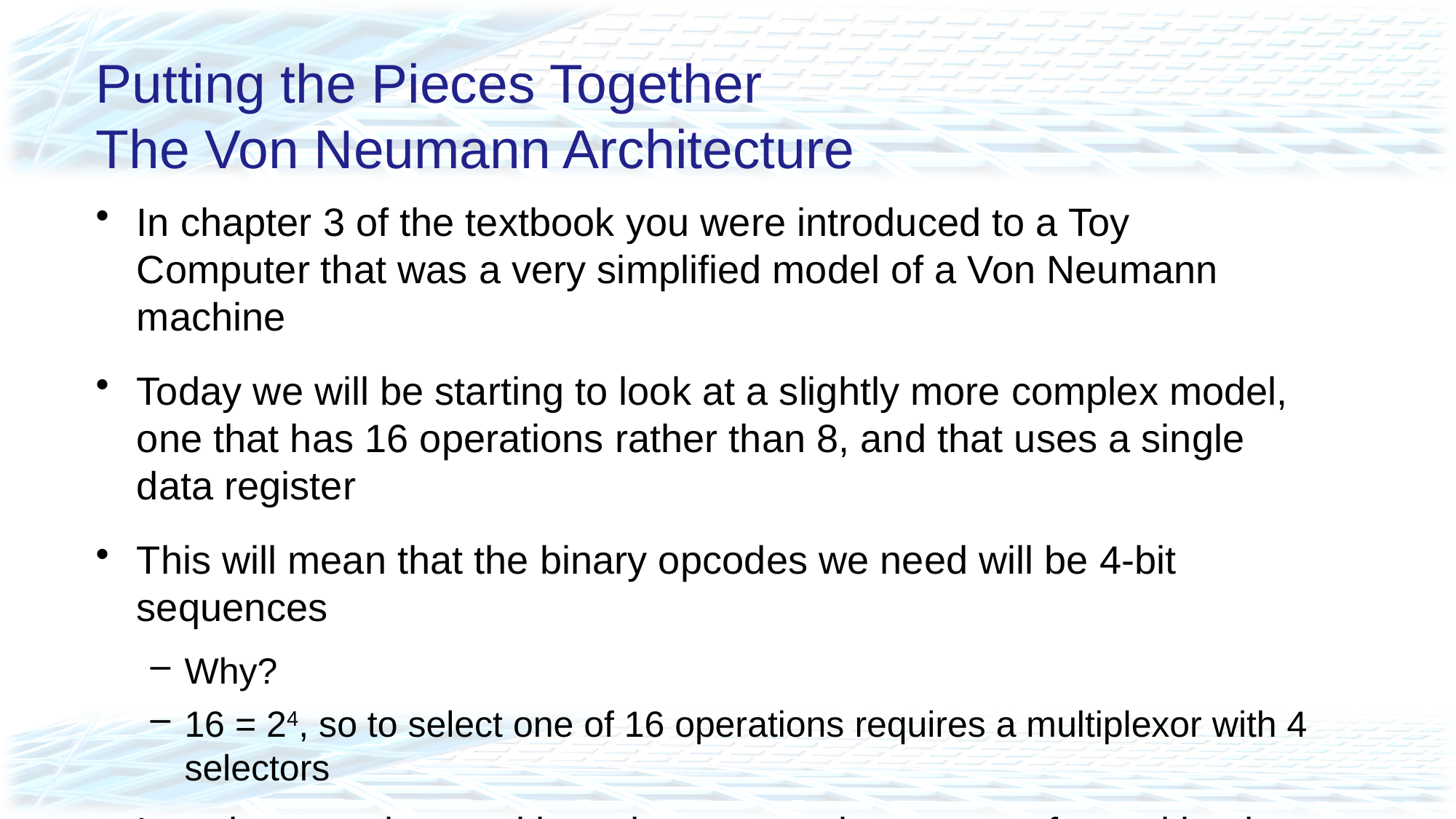

# Putting the Pieces Together The Von Neumann Architecture
In chapter 3 of the textbook you were introduced to a Toy Computer that was a very simplified model of a Von Neumann machine
Today we will be starting to look at a slightly more complex model, one that has 16 operations rather than 8, and that uses a single data register
This will mean that the binary opcodes we need will be 4-bit sequences
Why?
16 = 24, so to select one of 16 operations requires a multiplexor with 4 selectors
In order to understand how these operations are performed by the CPU we will first need to adopt a notation